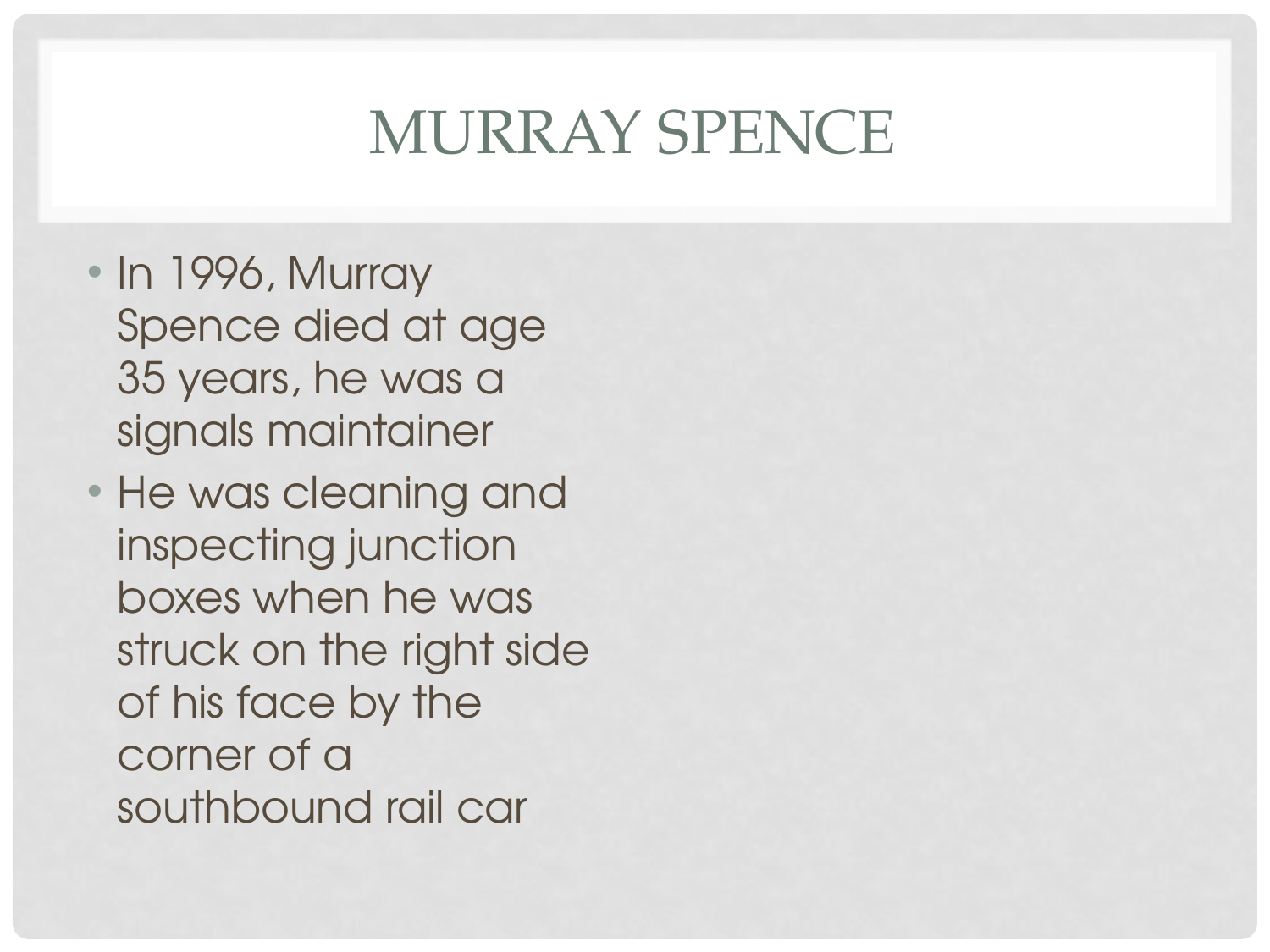

# Murray Spence
In 1996, Murray Spence died at age 35 years, he was a signals maintainer
He was cleaning and inspecting junction boxes when he was struck on the right side of his face by the corner of a southbound rail car